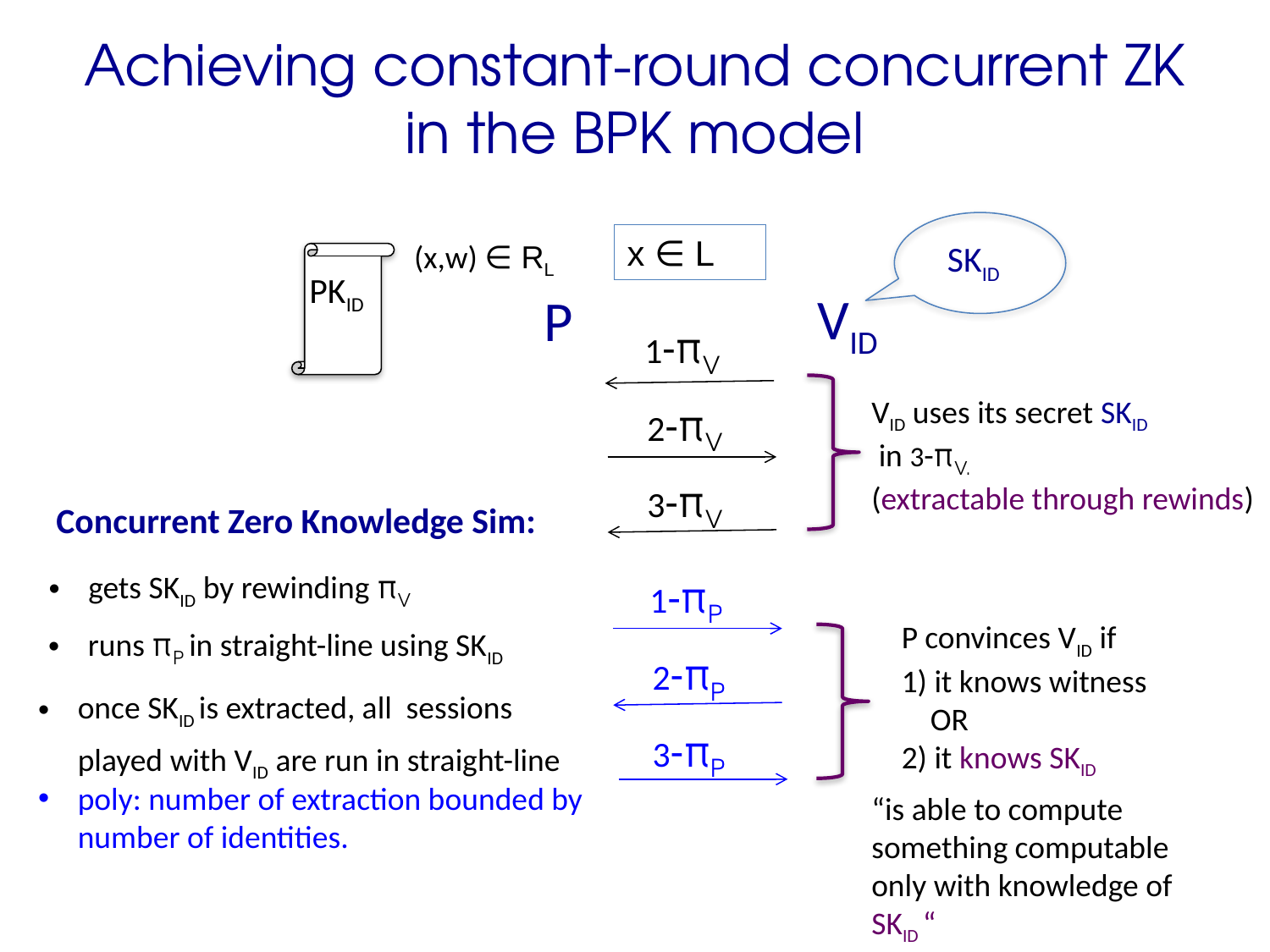

# Achieving constant-round concurrent ZK in the BPK model

x ∈ L
(x,w) ∈ RL
SKID

PKID
VID
P
1-πV
2-πV
3-πV

VID uses its secret SKID
 in 3-πV.
(extractable through rewinds)

Concurrent Zero Knowledge Sim:
gets SKID by rewinding πV
1-πP
2-πP
3-πP
runs πP in straight-line using SKID
P convinces VID if
1) it knows witness
    OR
2) it knows SKID

once SKID is extracted, all  sessions played with VID are run in straight-line
poly: number of extraction bounded by number of identities.
“is able to compute something computable only with knowledge of SKID “